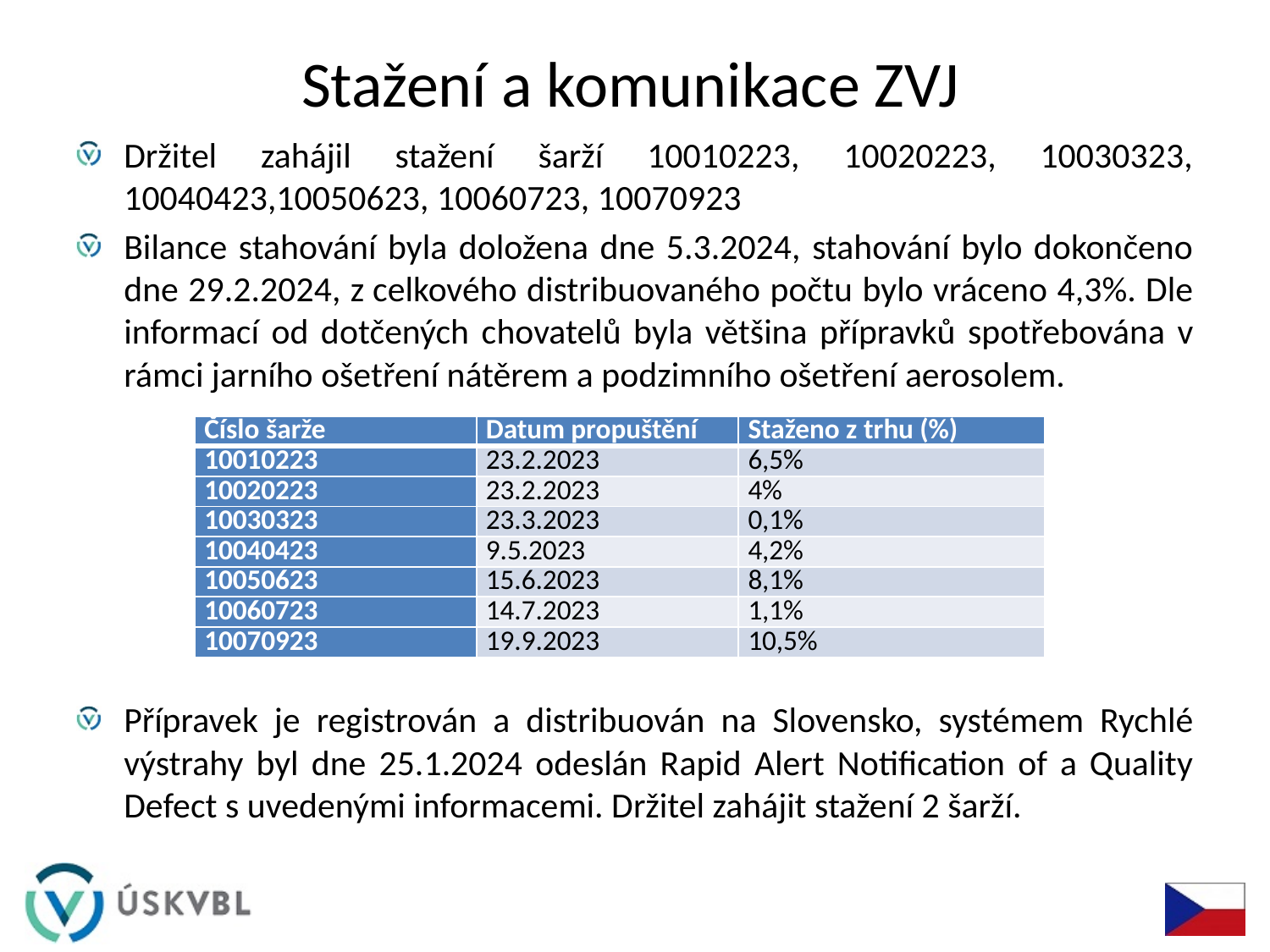

# Stažení a komunikace ZVJ
Držitel zahájil stažení šarží 10010223, 10020223, 10030323, 10040423,10050623, 10060723, 10070923
Bilance stahování byla doložena dne 5.3.2024, stahování bylo dokončeno dne 29.2.2024, z celkového distribuovaného počtu bylo vráceno 4,3%. Dle informací od dotčených chovatelů byla většina přípravků spotřebována v rámci jarního ošetření nátěrem a podzimního ošetření aerosolem.

Přípravek je registrován a distribuován na Slovensko, systémem Rychlé výstrahy byl dne 25.1.2024 odeslán Rapid Alert Notification of a Quality Defect s uvedenými informacemi. Držitel zahájit stažení 2 šarží.
| Číslo šarže | Datum propuštění | Staženo z trhu (%) |
| --- | --- | --- |
| 10010223 | 23.2.2023 | 6,5% |
| 10020223 | 23.2.2023 | 4% |
| 10030323 | 23.3.2023 | 0,1% |
| 10040423 | 9.5.2023 | 4,2% |
| 10050623 | 15.6.2023 | 8,1% |
| 10060723 | 14.7.2023 | 1,1% |
| 10070923 | 19.9.2023 | 10,5% |